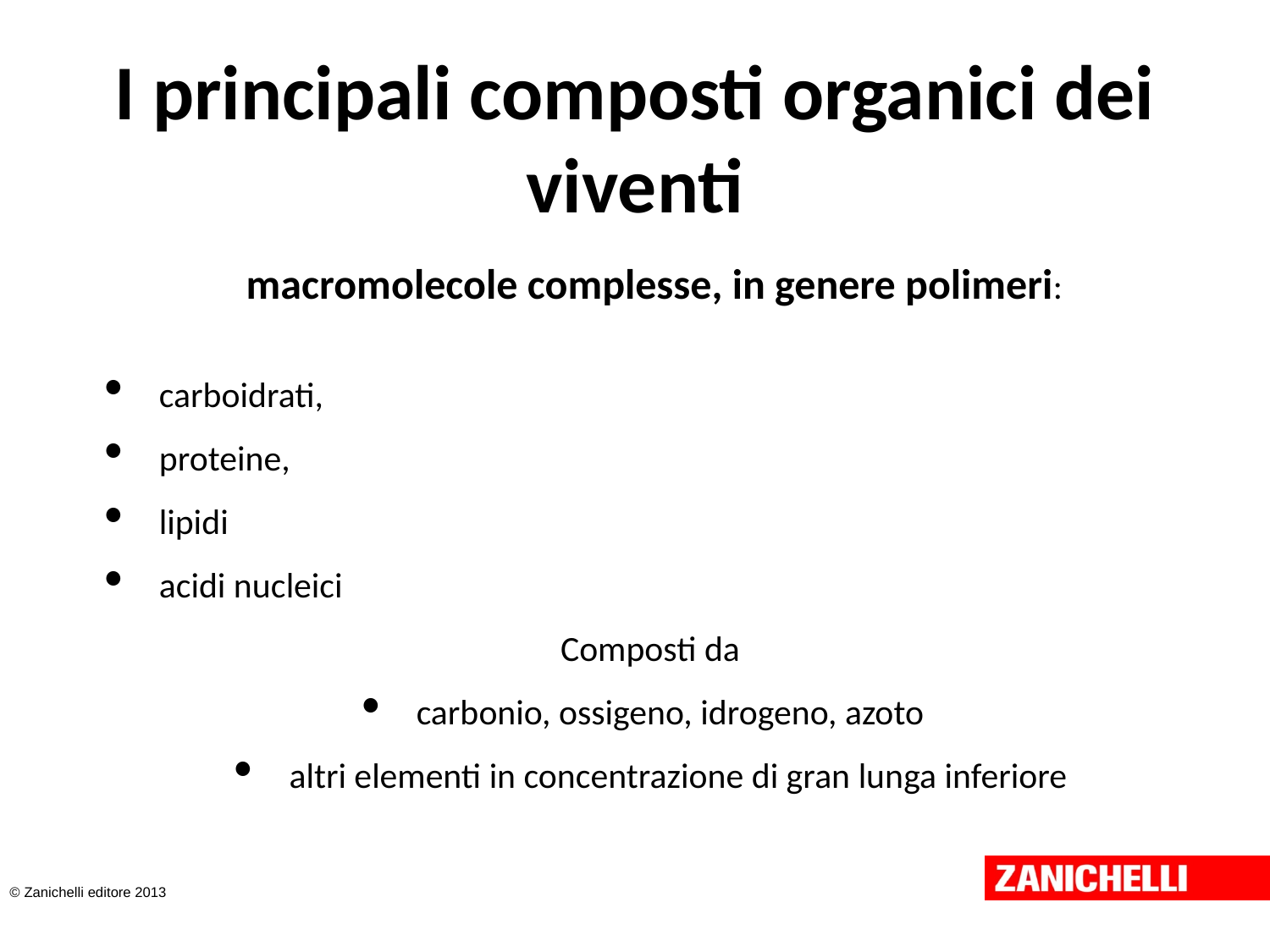

# I principali composti organici dei viventi
 macromolecole complesse, in genere polimeri:

carboidrati,
proteine,
lipidi
acidi nucleici
Composti da
carbonio, ossigeno, idrogeno, azoto
altri elementi in concentrazione di gran lunga inferiore